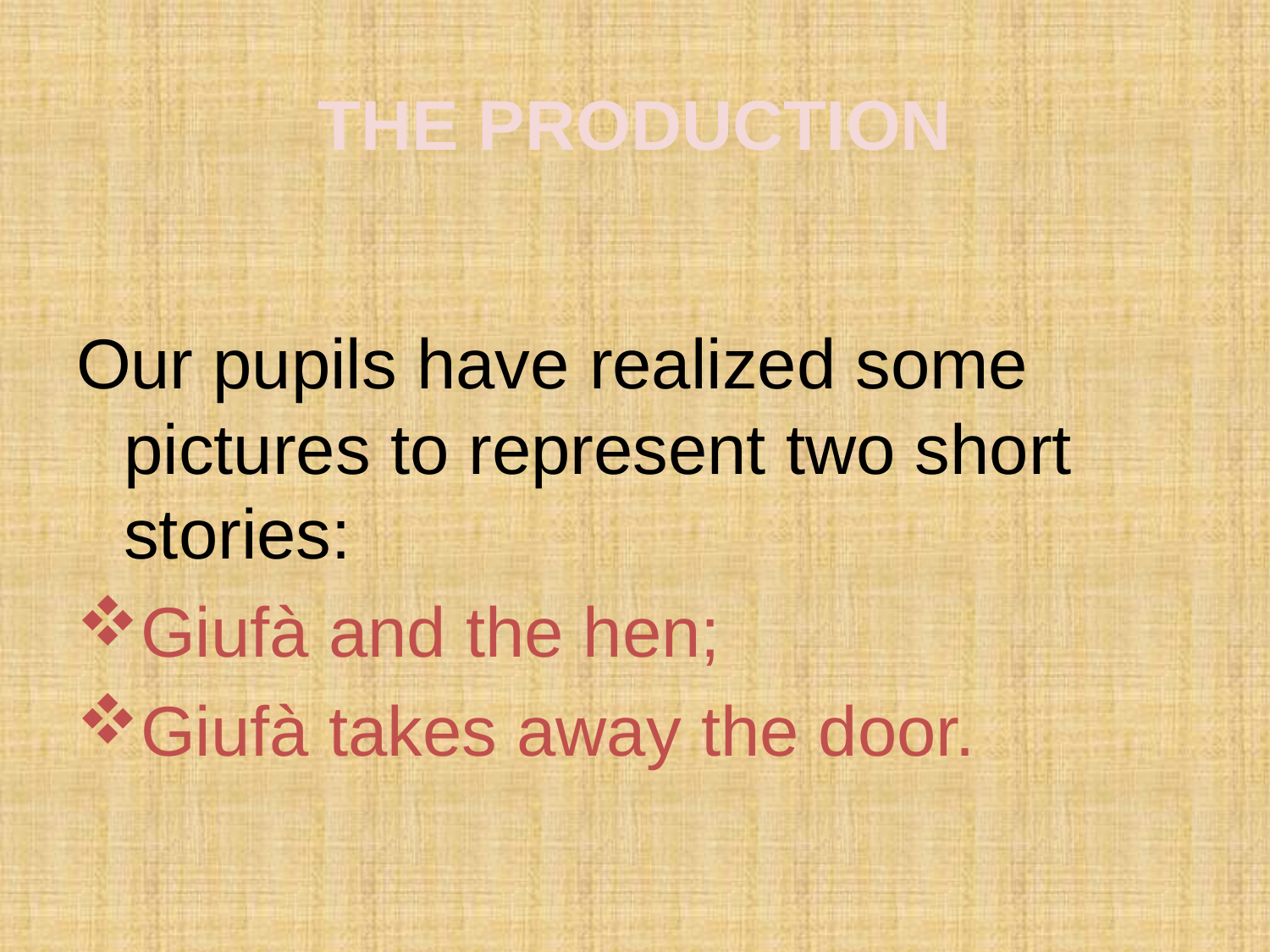

# THE PRODUCTION

Our pupils have realized some pictures to represent two short stories:
Giufà and the hen;
Giufà takes away the door.